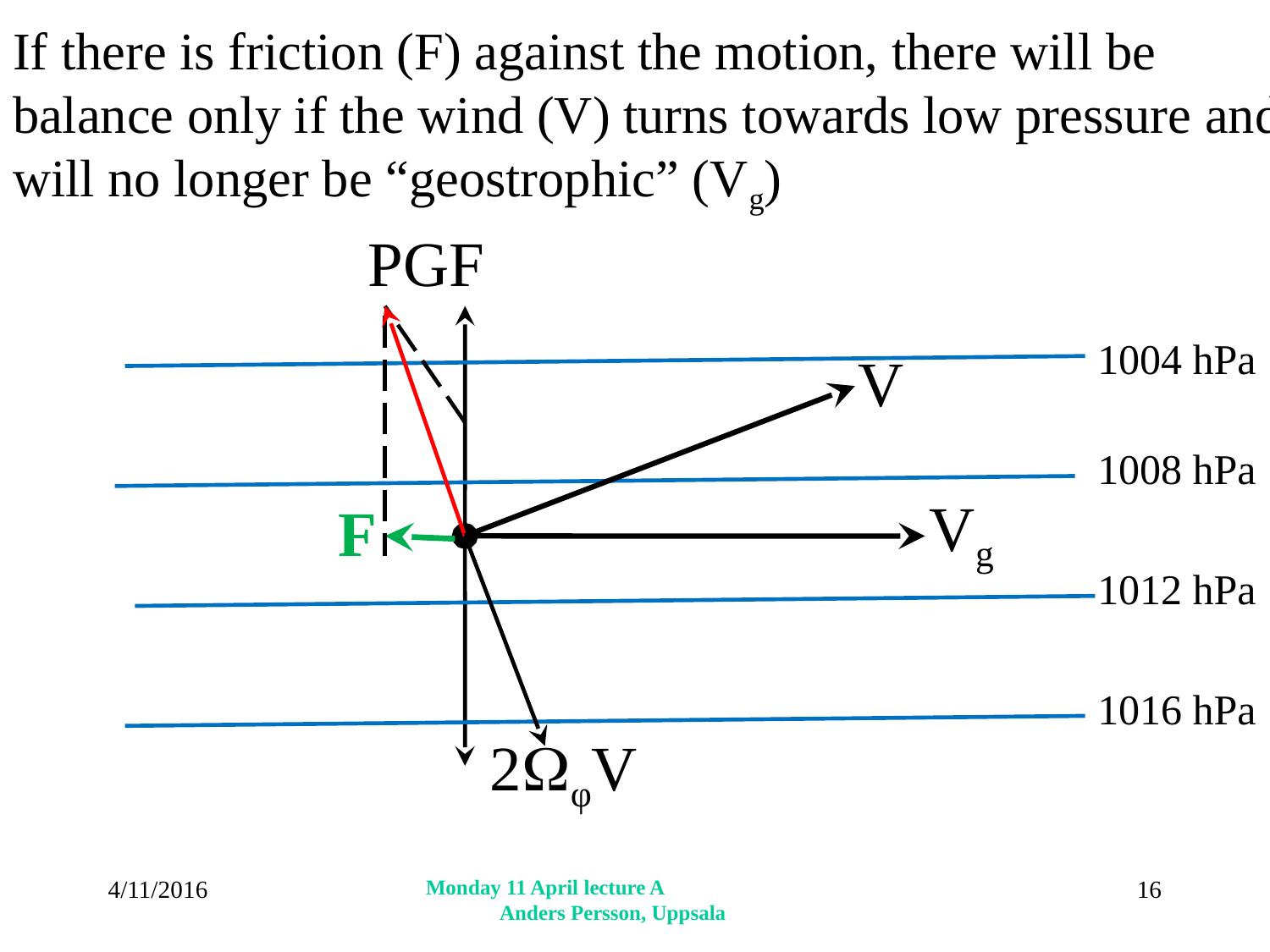

# If there is friction (F) against the motion, there will be balance only if the wind (V) turns towards low pressure and will no longer be “geostrophic” (Vg)
PGF

1004 hPa
V

1008 hPa
F
Vg

1012 hPa
1016 hPa
2ΩφV
4/11/2016
Monday 11 April lecture A                                               Anders Persson, Uppsala
16